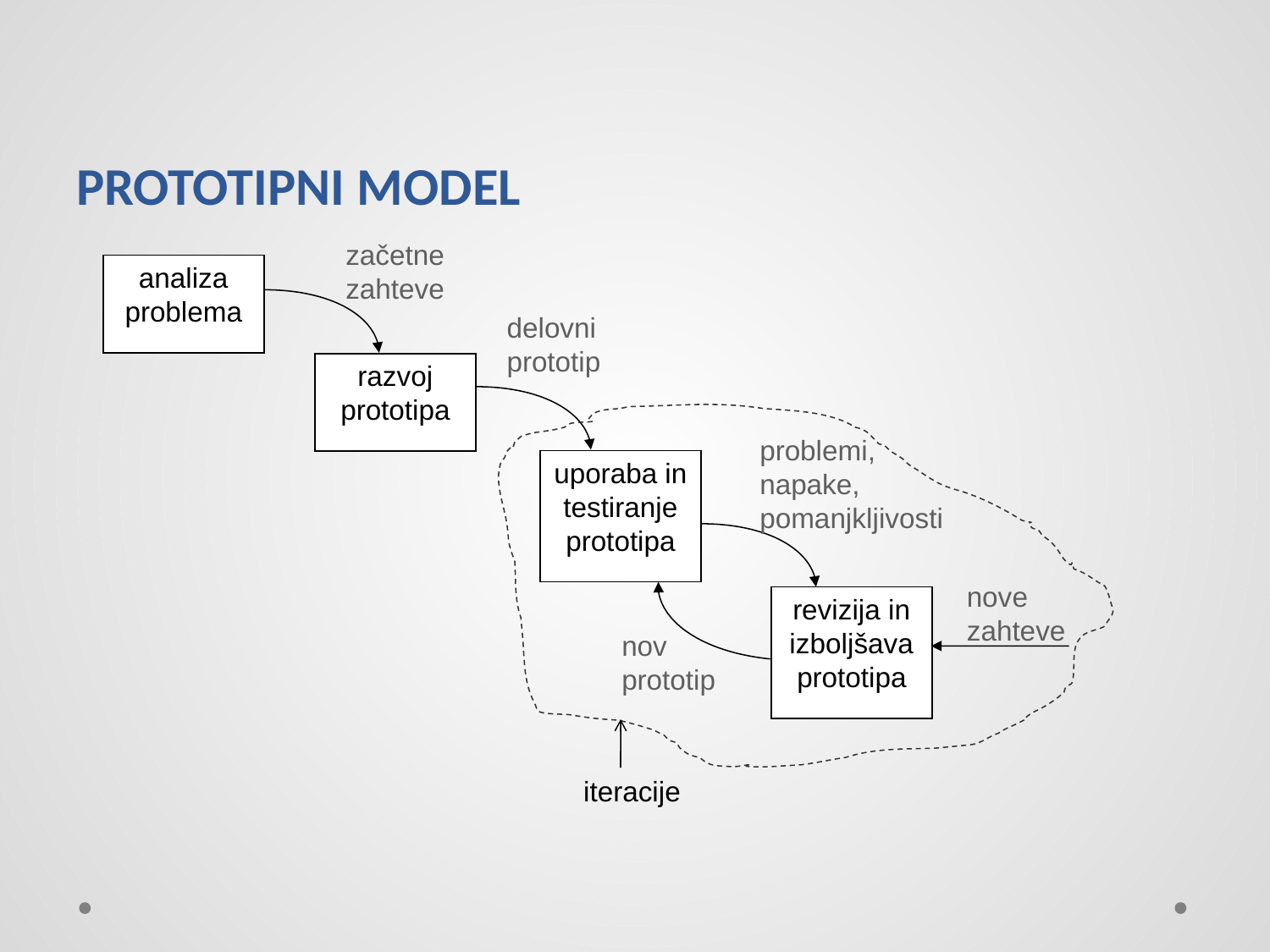

# PROTOTIPNI MODEL
začetne
zahteve
analiza
problema

delovni prototip
razvoj prototipa

problemi, napake, pomanjkljivosti
uporaba in testiranje prototipa

nove zahteve
revizija in izboljšava
prototipa

nov
prototip

iteracije